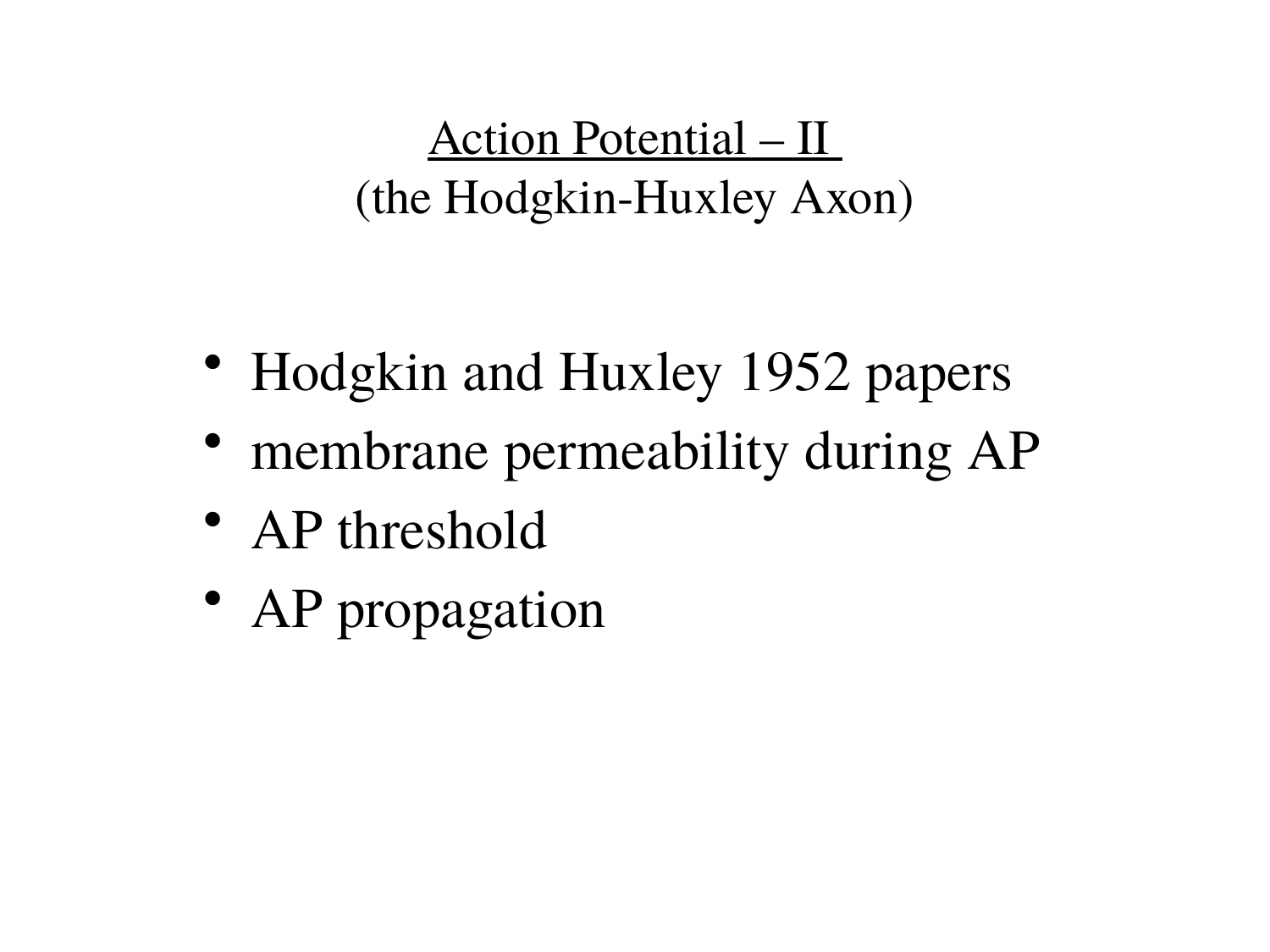

# Action Potential – II (the Hodgkin-Huxley Axon)
Hodgkin and Huxley 1952 papers
membrane permeability during AP
AP threshold
AP propagation